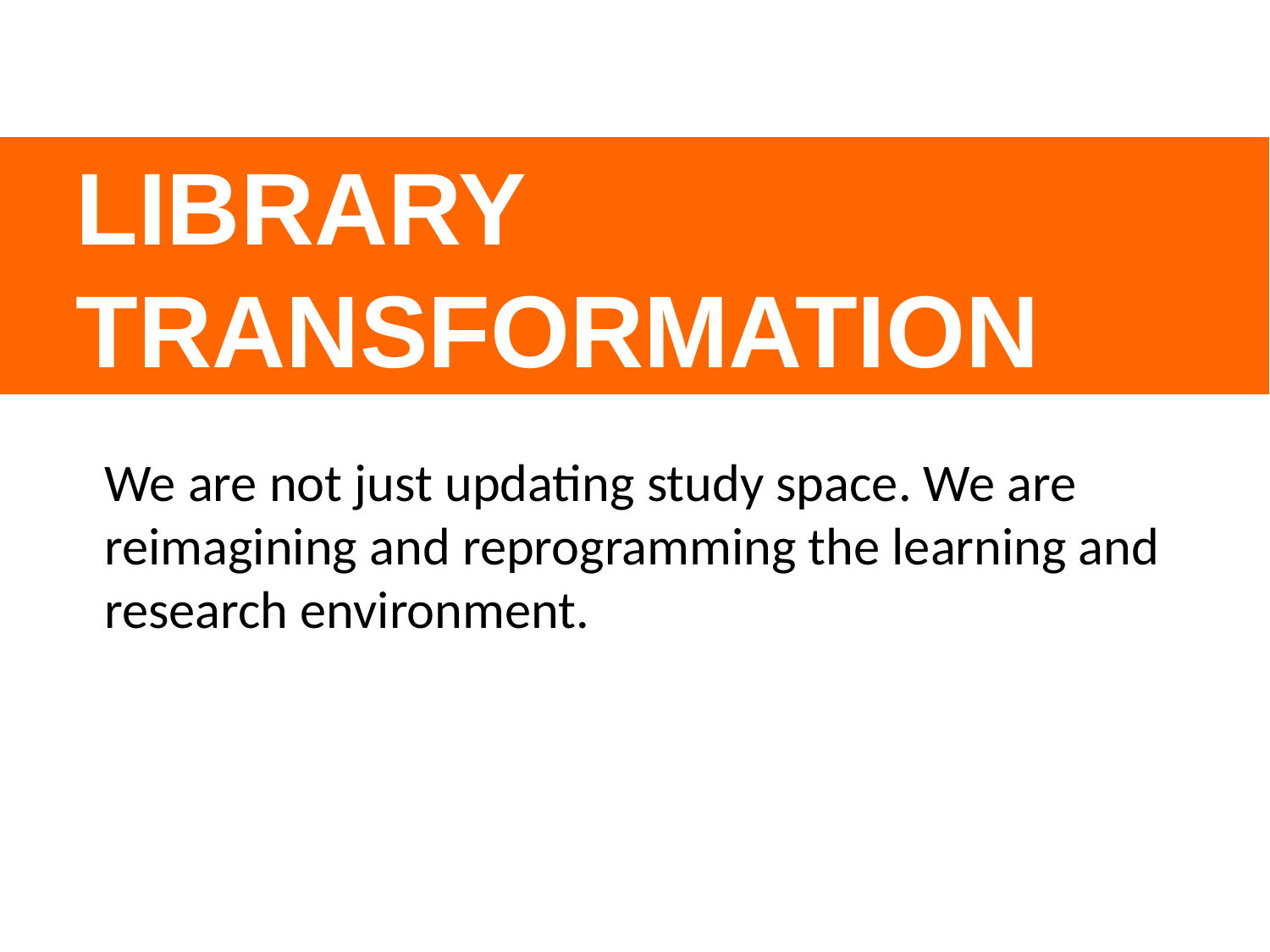

LIBRARY
TRANSFORMATION
We are not just updating study space. We are reimagining and reprogramming the learning and research environment.